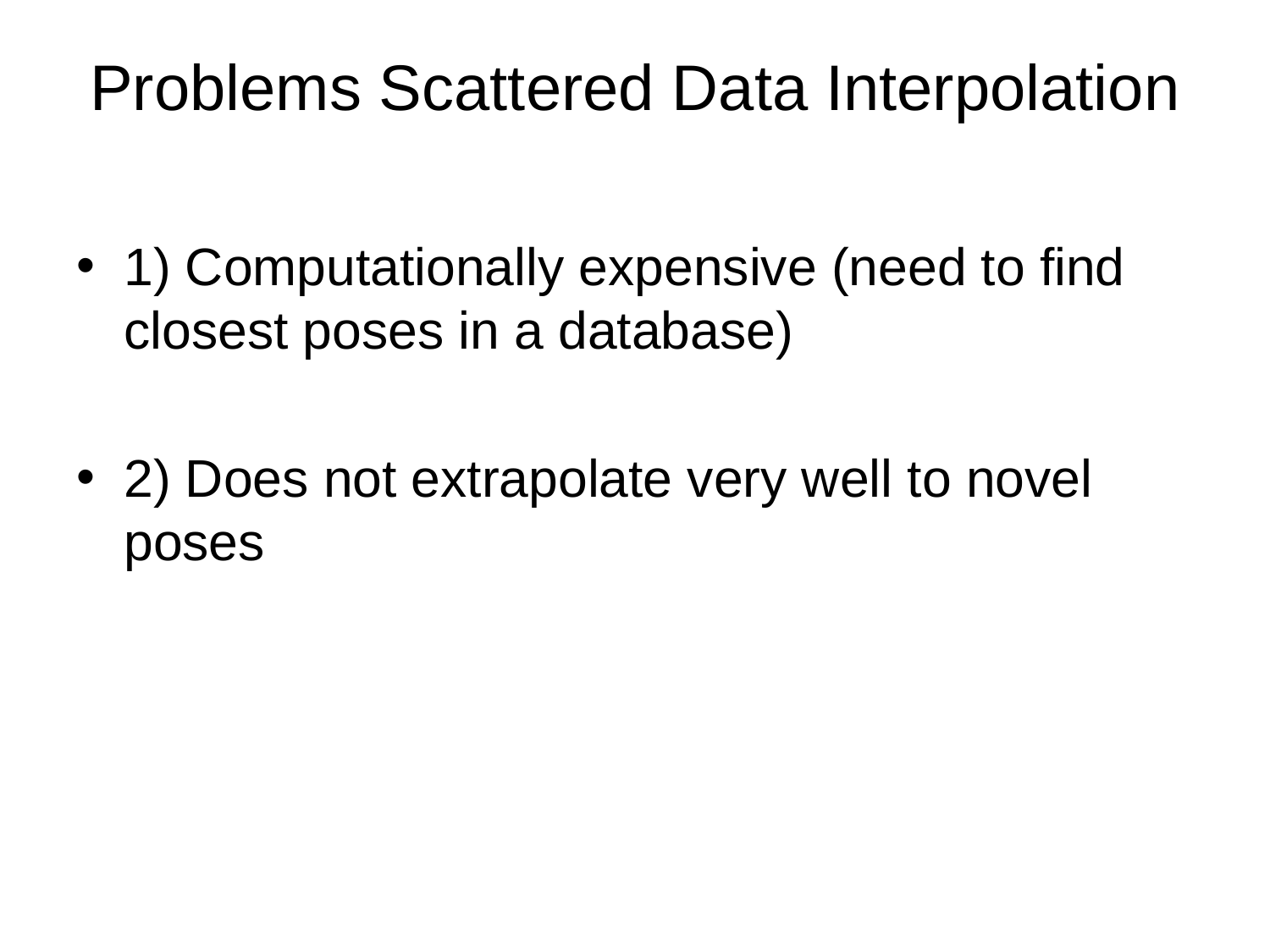

# Problems Scattered Data Interpolation
1) Computationally expensive (need to find closest poses in a database)

2) Does not extrapolate very well to novel poses